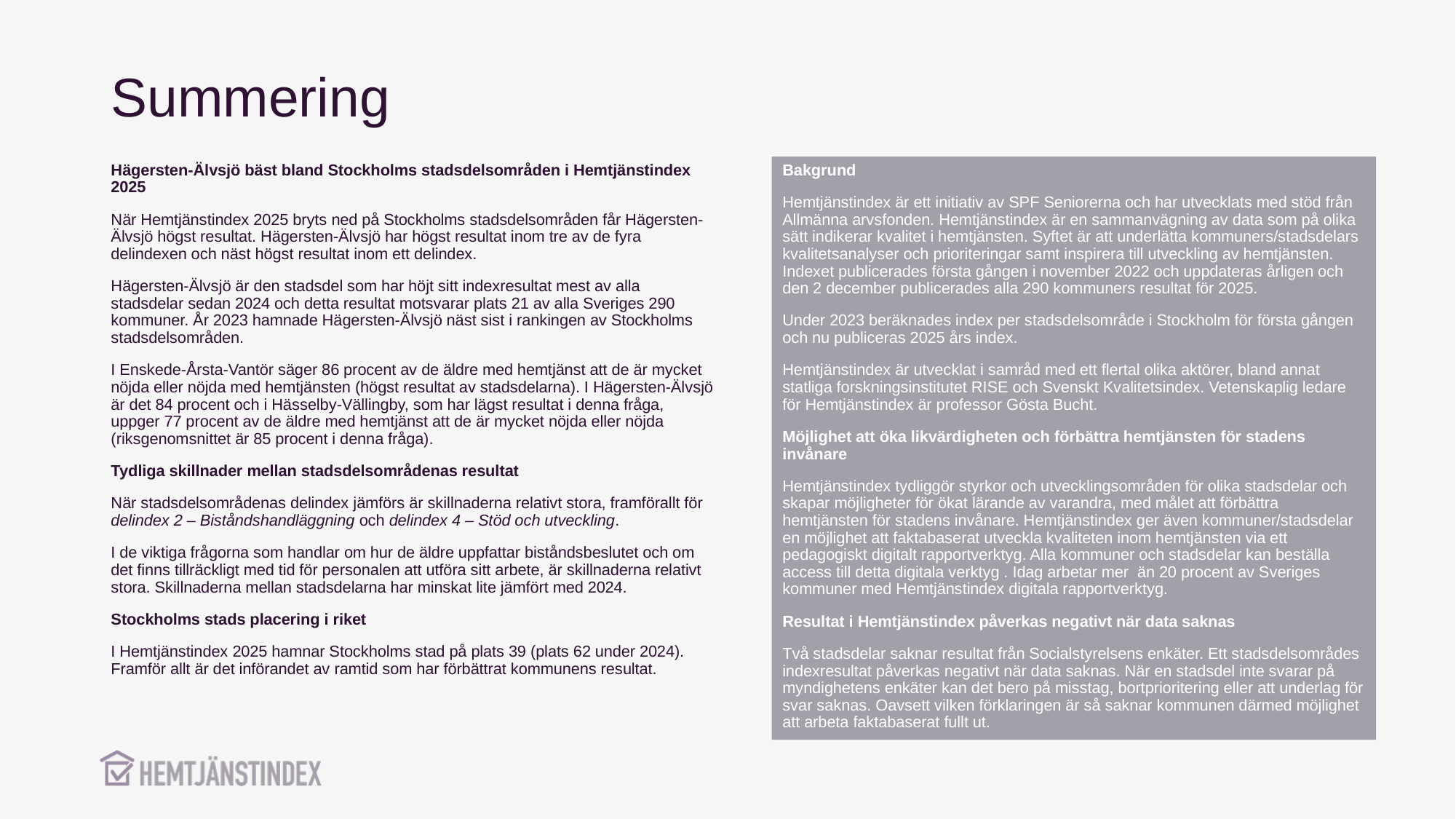

Summering
Bakgrund
Hemtjänstindex är ett initiativ av SPF Seniorerna och har utvecklats med stöd från Allmänna arvsfonden. Hemtjänstindex är en sammanvägning av data som på olika sätt indikerar kvalitet i hemtjänsten. Syftet är att underlätta kommuners/stadsdelars kvalitetsanalyser och prioriteringar samt inspirera till utveckling av hemtjänsten. Indexet publicerades första gången i november 2022 och uppdateras årligen och den 2 december publicerades alla 290 kommuners resultat för 2025.
Under 2023 beräknades index per stadsdelsområde i Stockholm för första gången och nu publiceras 2025 års index.
Hemtjänstindex är utvecklat i samråd med ett flertal olika aktörer, bland annat statliga forskningsinstitutet RISE och Svenskt Kvalitetsindex. Vetenskaplig ledare för Hemtjänstindex är professor Gösta Bucht.
Möjlighet att öka likvärdigheten och förbättra hemtjänsten för stadens invånare
Hemtjänstindex tydliggör styrkor och utvecklingsområden för olika stadsdelar och skapar möjligheter för ökat lärande av varandra, med målet att förbättra hemtjänsten för stadens invånare. Hemtjänstindex ger även kommuner/stadsdelar en möjlighet att faktabaserat utveckla kvaliteten inom hemtjänsten via ett pedagogiskt digitalt rapportverktyg. Alla kommuner och stadsdelar kan beställa access till detta digitala verktyg . Idag arbetar mer  än 20 procent av Sveriges kommuner med Hemtjänstindex digitala rapportverktyg.
Resultat i Hemtjänstindex påverkas negativt när data saknas
Två stadsdelar saknar resultat från Socialstyrelsens enkäter. Ett stadsdelsområdes indexresultat påverkas negativt när data saknas. När en stadsdel inte svarar på myndighetens enkäter kan det bero på misstag, bortprioritering eller att underlag för svar saknas. Oavsett vilken förklaringen är så saknar kommunen därmed möjlighet att arbeta faktabaserat fullt ut.

Hägersten-Älvsjö bäst bland Stockholms stadsdelsområden i Hemtjänstindex 2025
När Hemtjänstindex 2025 bryts ned på Stockholms stadsdelsområden får Hägersten-Älvsjö högst resultat. Hägersten-Älvsjö har högst resultat inom tre av de fyra delindexen och näst högst resultat inom ett delindex.
Hägersten-Älvsjö är den stadsdel som har höjt sitt indexresultat mest av alla stadsdelar sedan 2024 och detta resultat motsvarar plats 21 av alla Sveriges 290 kommuner. År 2023 hamnade Hägersten-Älvsjö näst sist i rankingen av Stockholms stadsdelsområden.
I Enskede-Årsta-Vantör säger 86 procent av de äldre med hemtjänst att de är mycket nöjda eller nöjda med hemtjänsten (högst resultat av stadsdelarna). I Hägersten-Älvsjö är det 84 procent och i Hässelby-Vällingby, som har lägst resultat i denna fråga, uppger 77 procent av de äldre med hemtjänst att de är mycket nöjda eller nöjda (riksgenomsnittet är 85 procent i denna fråga).
Tydliga skillnader mellan stadsdelsområdenas resultat
När stadsdelsområdenas delindex jämförs är skillnaderna relativt stora, framförallt för delindex 2 – Biståndshandläggning och delindex 4 – Stöd och utveckling.
I de viktiga frågorna som handlar om hur de äldre uppfattar biståndsbeslutet och om det finns tillräckligt med tid för personalen att utföra sitt arbete, är skillnaderna relativt stora. Skillnaderna mellan stadsdelarna har minskat lite jämfört med 2024.
Stockholms stads placering i riket
I Hemtjänstindex 2025 hamnar Stockholms stad på plats 39 (plats 62 under 2024). Framför allt är det införandet av ramtid som har förbättrat kommunens resultat.